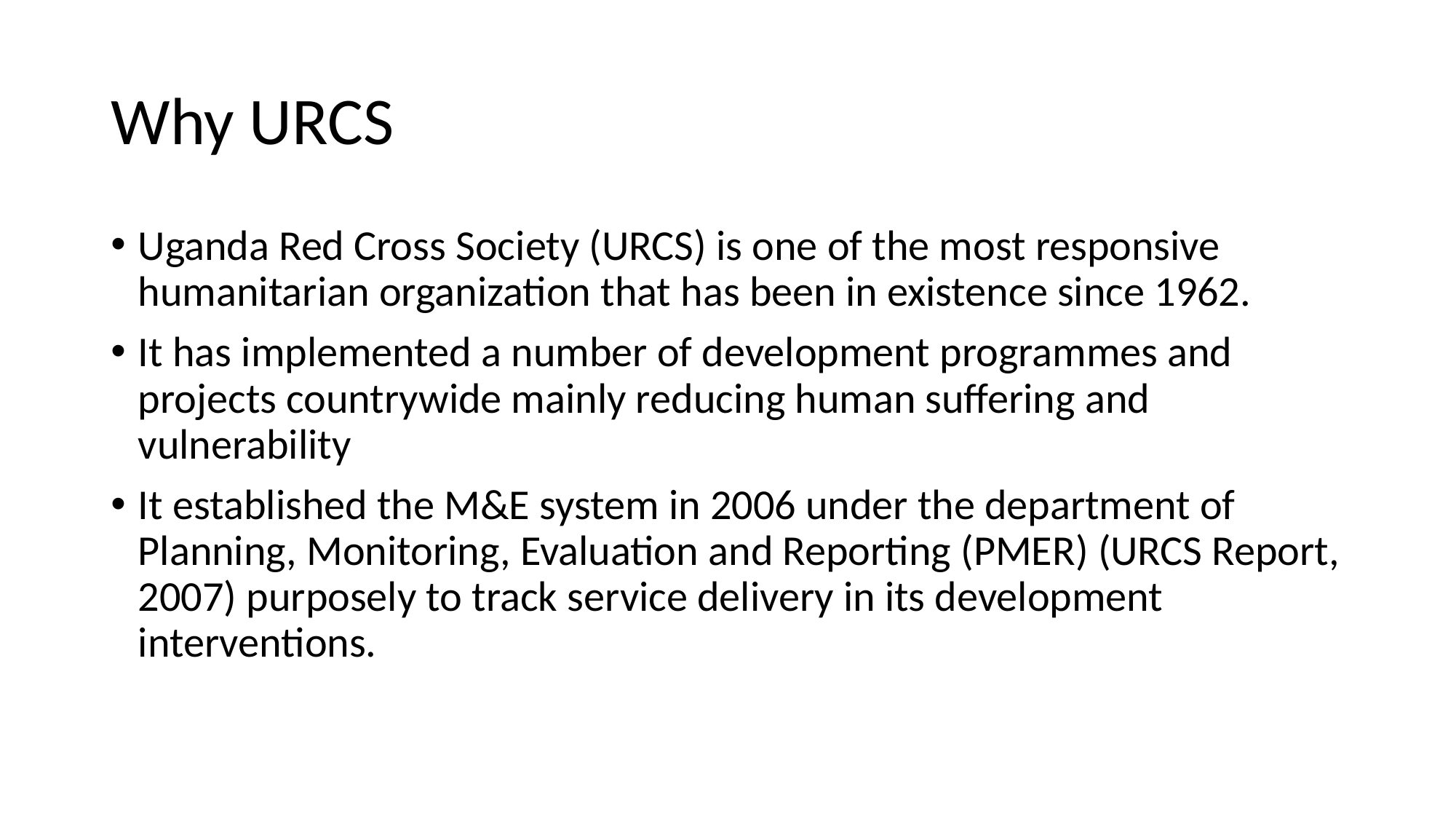

# Why URCS
Uganda Red Cross Society (URCS) is one of the most responsive humanitarian organization that has been in existence since 1962.
It has implemented a number of development programmes and projects countrywide mainly reducing human suffering and vulnerability
It established the M&E system in 2006 under the department of Planning, Monitoring, Evaluation and Reporting (PMER) (URCS Report, 2007) purposely to track service delivery in its development interventions.